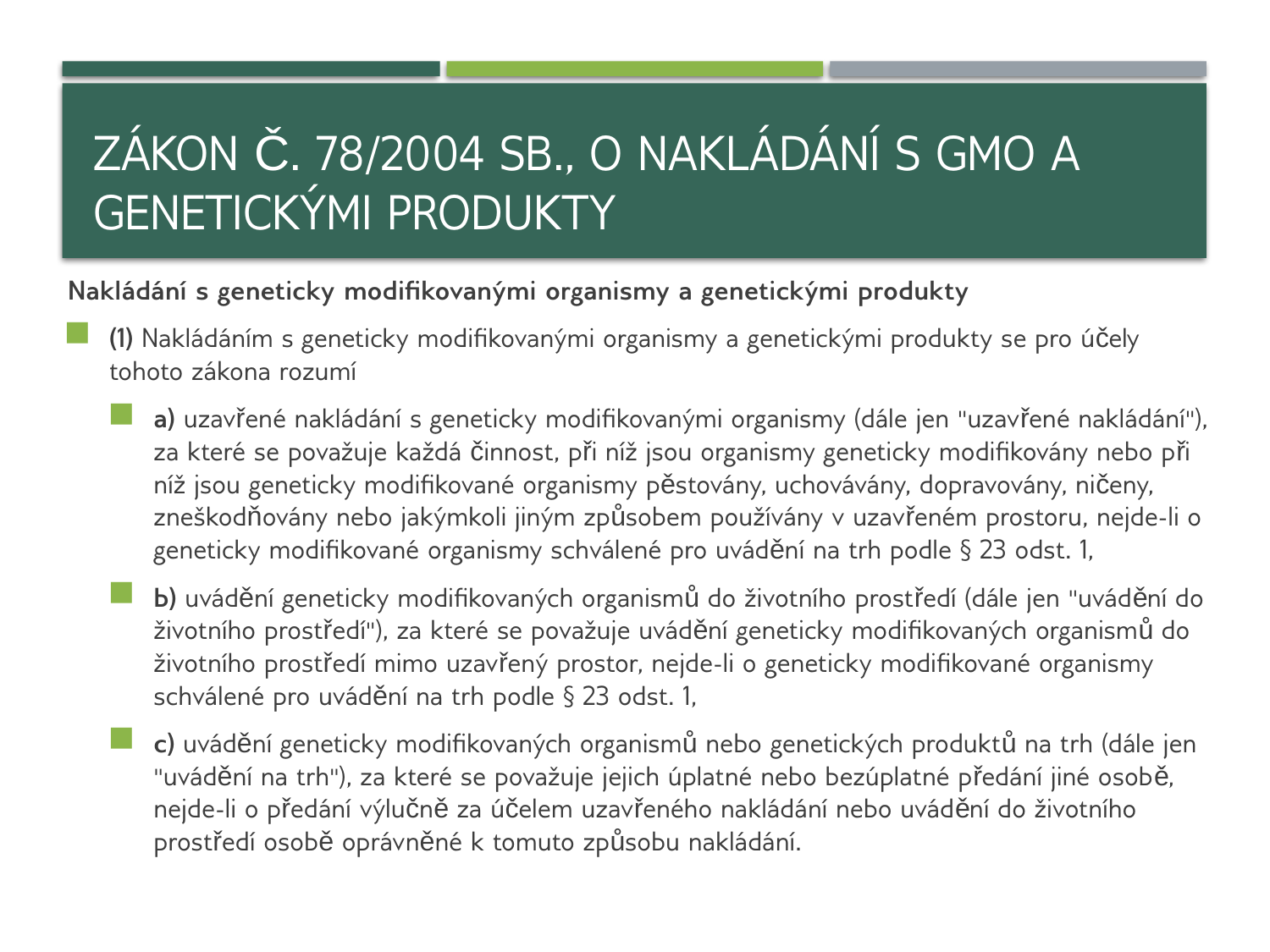

# Zákon č. 78/2004 Sb., o nakládání s gmo a genetickými produkty
Nakládání s geneticky modifikovanými organismy a genetickými produkty
(1) Nakládáním s geneticky modifikovanými organismy a genetickými produkty se pro účely tohoto zákona rozumí
a) uzavřené nakládání s geneticky modifikovanými organismy (dále jen "uzavřené nakládání"), za které se považuje každá činnost, při níž jsou organismy geneticky modifikovány nebo při níž jsou geneticky modifikované organismy pěstovány, uchovávány, dopravovány, ničeny, zneškodňovány nebo jakýmkoli jiným způsobem používány v uzavřeném prostoru, nejde-li o geneticky modifikované organismy schválené pro uvádění na trh podle § 23 odst. 1,
b) uvádění geneticky modifikovaných organismů do životního prostředí (dále jen "uvádění do životního prostředí"), za které se považuje uvádění geneticky modifikovaných organismů do životního prostředí mimo uzavřený prostor, nejde-li o geneticky modifikované organismy schválené pro uvádění na trh podle § 23 odst. 1,
c) uvádění geneticky modifikovaných organismů nebo genetických produktů na trh (dále jen "uvádění na trh"), za které se považuje jejich úplatné nebo bezúplatné předání jiné osobě, nejde-li o předání výlučně za účelem uzavřeného nakládání nebo uvádění do životního prostředí osobě oprávněné k tomuto způsobu nakládání.